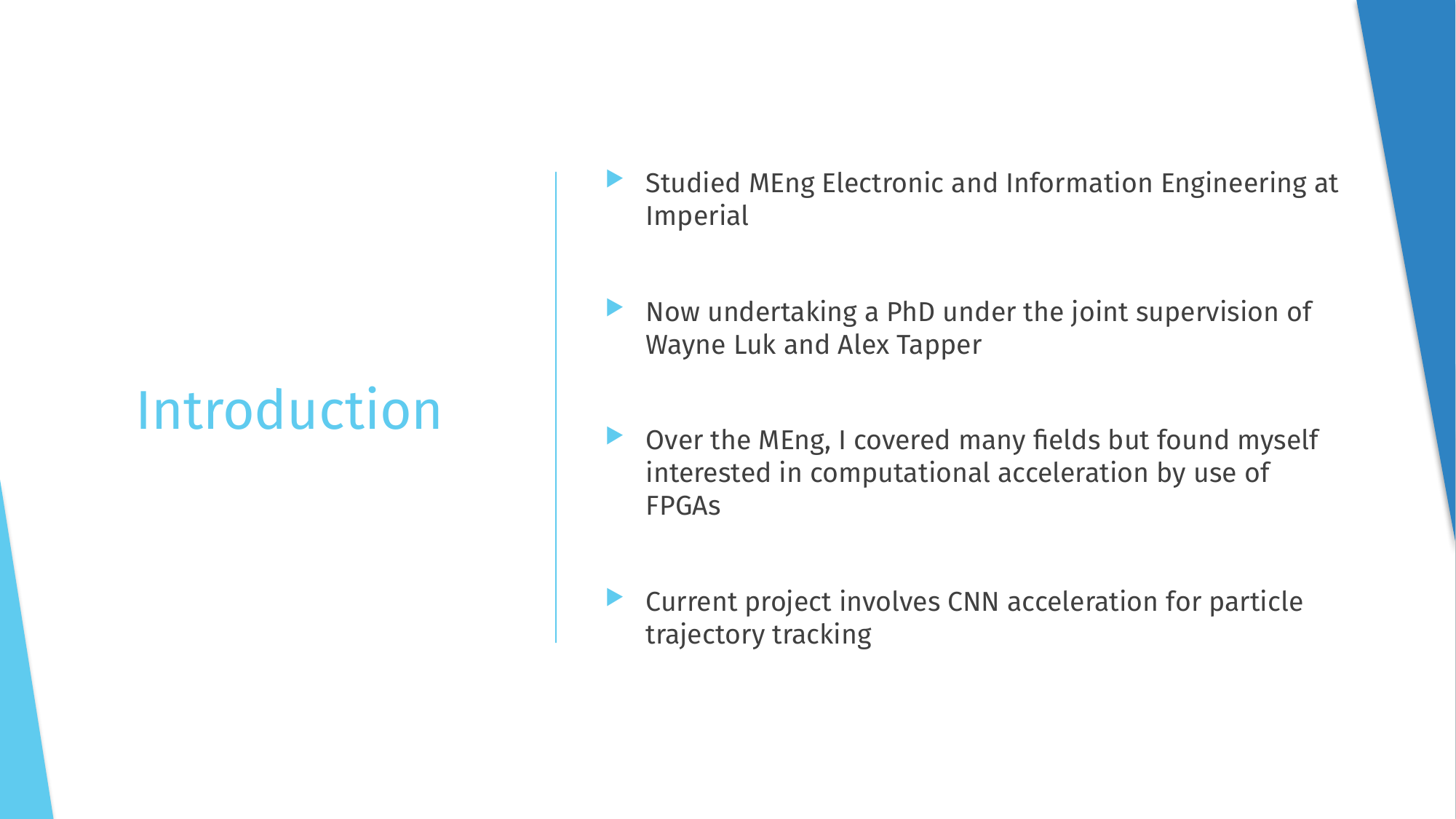

Studied MEng Electronic and Information Engineering at Imperial

Now undertaking a PhD under the joint supervision of Wayne Luk and Alex Tapper

Over the MEng, I covered many fields but found myself interested in computational acceleration by use of FPGAs

Current project involves CNN acceleration for particle trajectory tracking
# Introduction